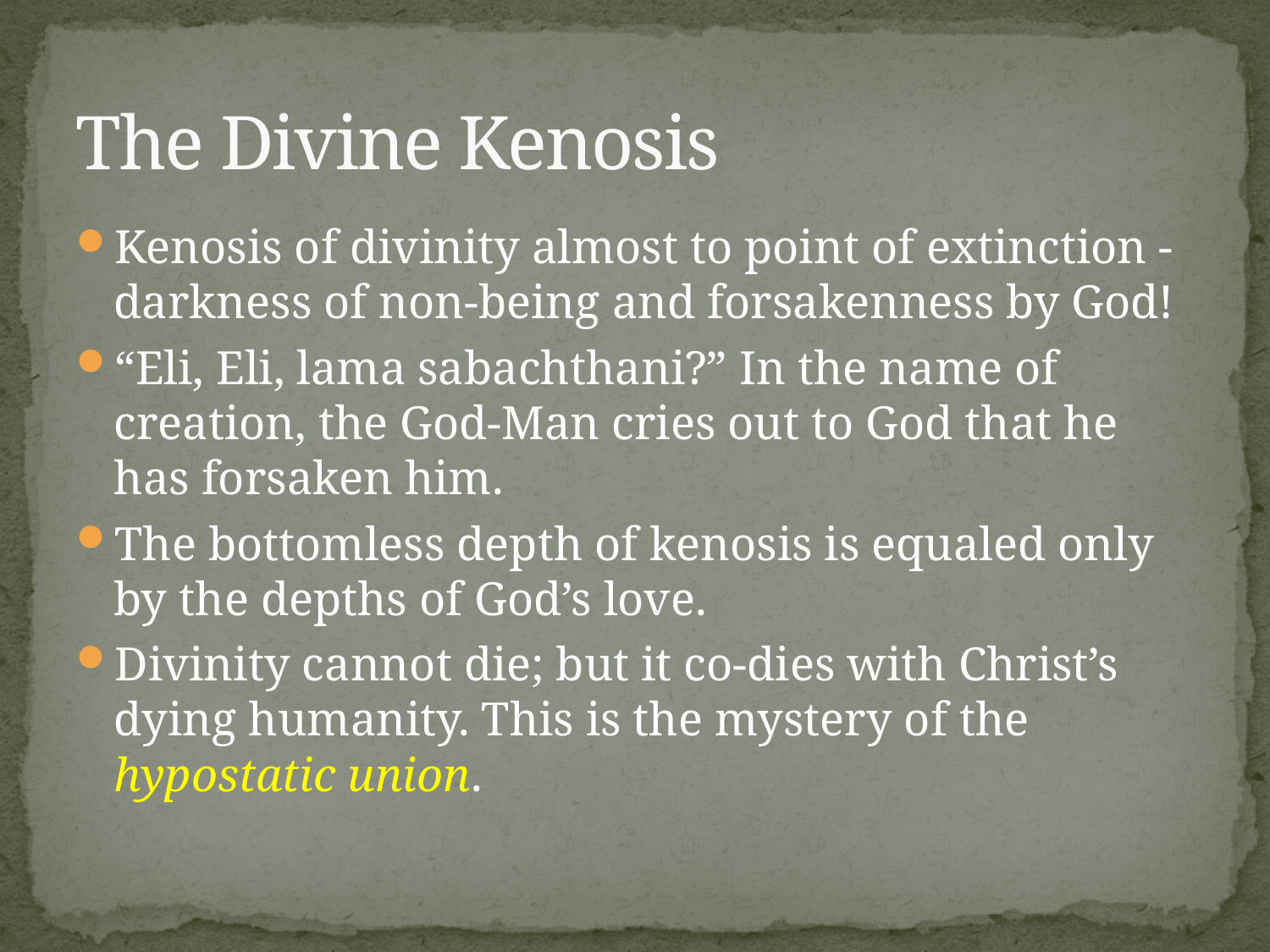

# The Divine Kenosis
Kenosis of divinity almost to point of extinction - darkness of non-being and forsakenness by God!
“Eli, Eli, lama sabachthani?” In the name of creation, the God-Man cries out to God that he has forsaken him.
The bottomless depth of kenosis is equaled only by the depths of God’s love.
Divinity cannot die; but it co-dies with Christ’s dying humanity. This is the mystery of the hypostatic union.